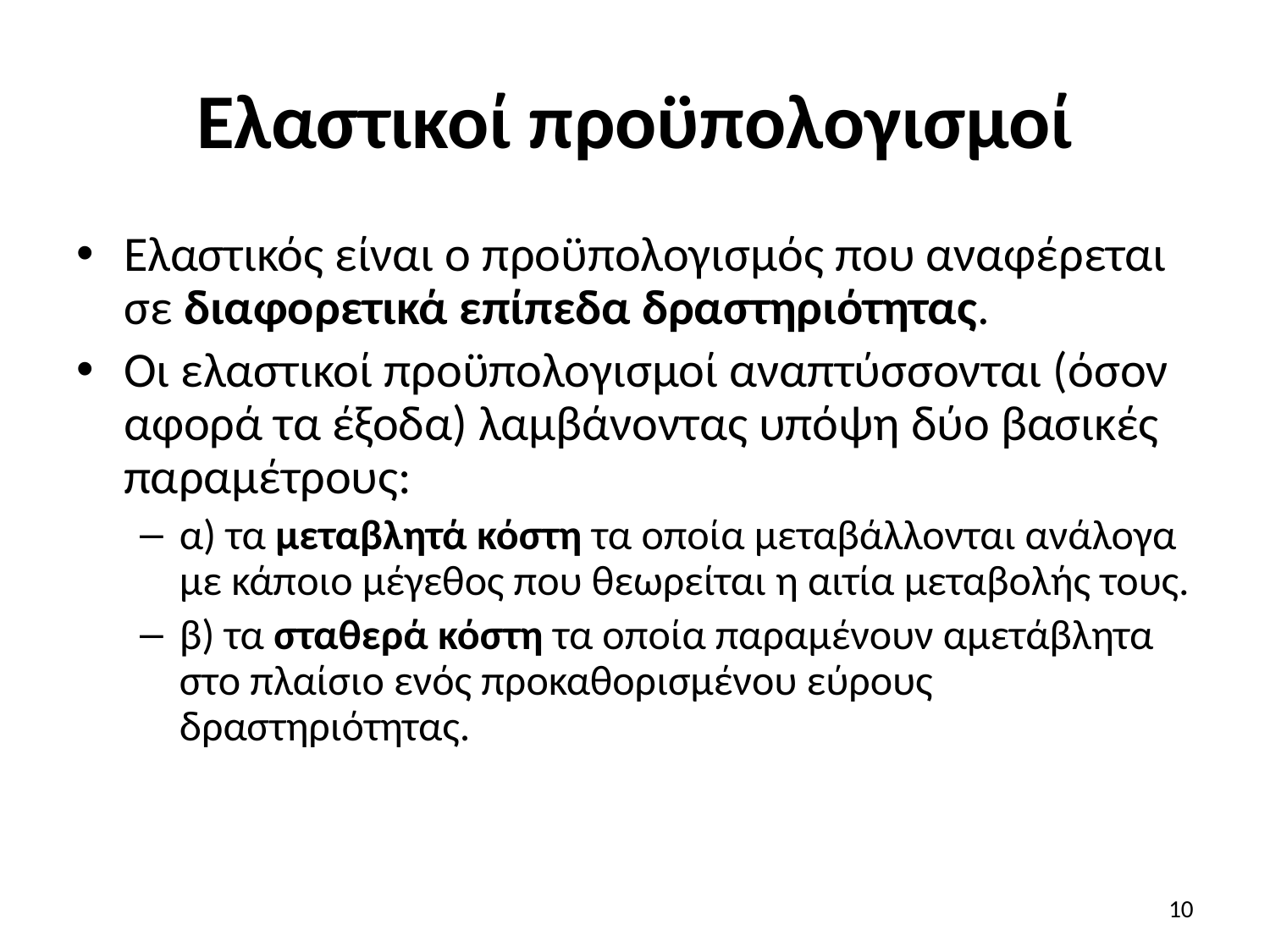

# Ελαστικοί προϋπολογισμοί
Ελαστικός είναι ο προϋπολογισμός που αναφέρεται σε διαφορετικά επίπεδα δραστηριότητας.
Οι ελαστικοί προϋπολογισμοί αναπτύσσονται (όσον αφορά τα έξοδα) λαμβάνοντας υπόψη δύο βασικές παραμέτρους:
α) τα μεταβλητά κόστη τα οποία μεταβάλλονται ανάλογα με κάποιο μέγεθος που θεωρείται η αιτία μεταβολής τους.
β) τα σταθερά κόστη τα οποία παραμένουν αμετάβλητα στο πλαίσιο ενός προκαθορισμένου εύρους δραστηριότητας.
10